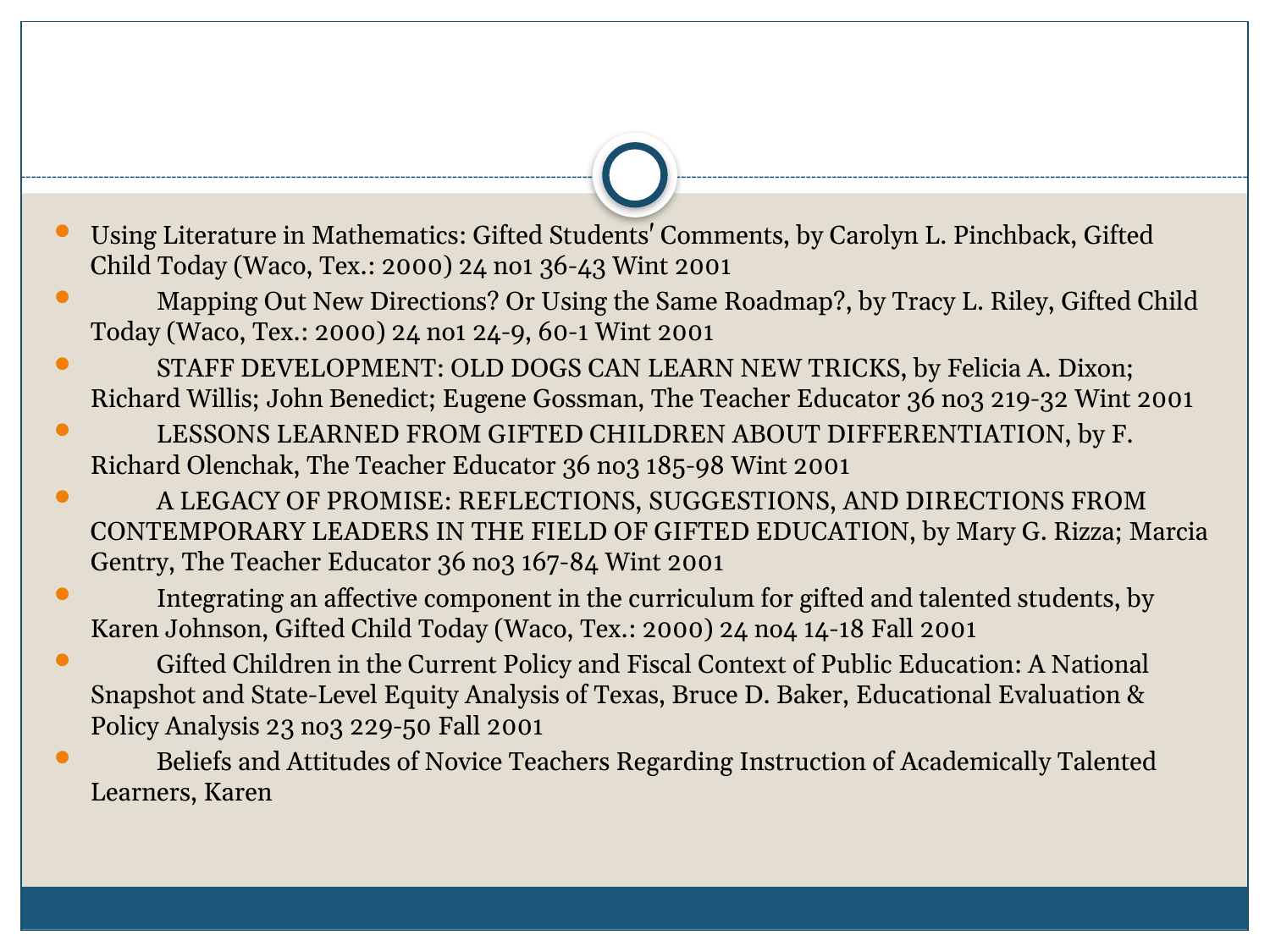

#
Using Literature in Mathematics: Gifted Students' Comments, by Carolyn L. Pinchback, Gifted Child Today (Waco, Tex.: 2000) 24 no1 36-43 Wint 2001
	Mapping Out New Directions? Or Using the Same Roadmap?, by Tracy L. Riley, Gifted Child Today (Waco, Tex.: 2000) 24 no1 24-9, 60-1 Wint 2001
	STAFF DEVELOPMENT: OLD DOGS CAN LEARN NEW TRICKS, by Felicia A. Dixon; Richard Willis; John Benedict; Eugene Gossman, The Teacher Educator 36 no3 219-32 Wint 2001
	LESSONS LEARNED FROM GIFTED CHILDREN ABOUT DIFFERENTIATION, by F. Richard Olenchak, The Teacher Educator 36 no3 185-98 Wint 2001
	A LEGACY OF PROMISE: REFLECTIONS, SUGGESTIONS, AND DIRECTIONS FROM CONTEMPORARY LEADERS IN THE FIELD OF GIFTED EDUCATION, by Mary G. Rizza; Marcia Gentry, The Teacher Educator 36 no3 167-84 Wint 2001
	Integrating an affective component in the curriculum for gifted and talented students, by Karen Johnson, Gifted Child Today (Waco, Tex.: 2000) 24 no4 14-18 Fall 2001
	Gifted Children in the Current Policy and Fiscal Context of Public Education: A National Snapshot and State-Level Equity Analysis of Texas, Bruce D. Baker, Educational Evaluation & Policy Analysis 23 no3 229-50 Fall 2001
	Beliefs and Attitudes of Novice Teachers Regarding Instruction of Academically Talented Learners, Karen